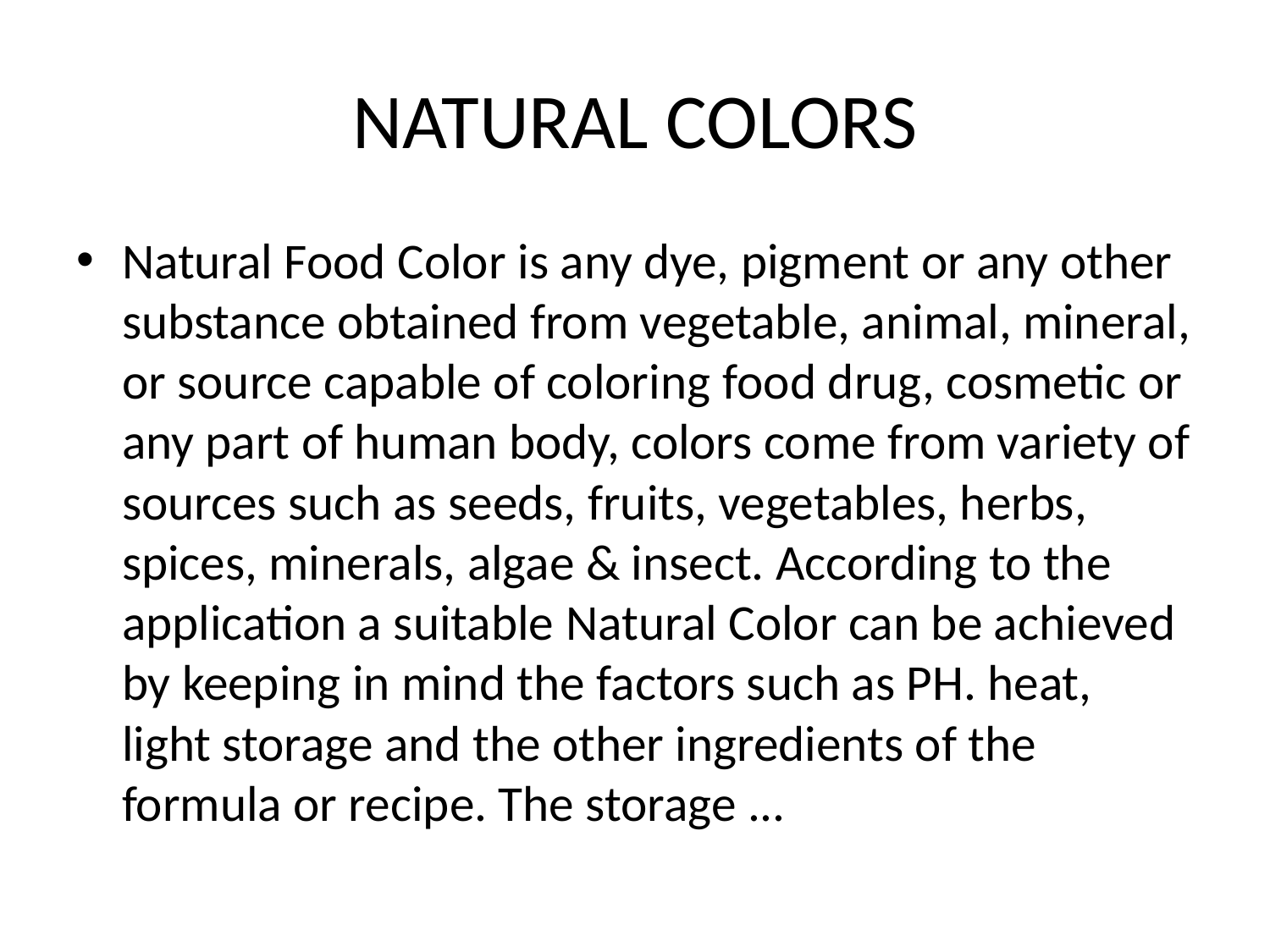

# NATURAL COLORS
Natural Food Color is any dye, pigment or any other substance obtained from vegetable, animal, mineral, or source capable of coloring food drug, cosmetic or any part of human body, colors come from variety of sources such as seeds, fruits, vegetables, herbs, spices, minerals, algae & insect. According to the application a suitable Natural Color can be achieved by keeping in mind the factors such as PH. heat, light storage and the other ingredients of the formula or recipe. The storage ...